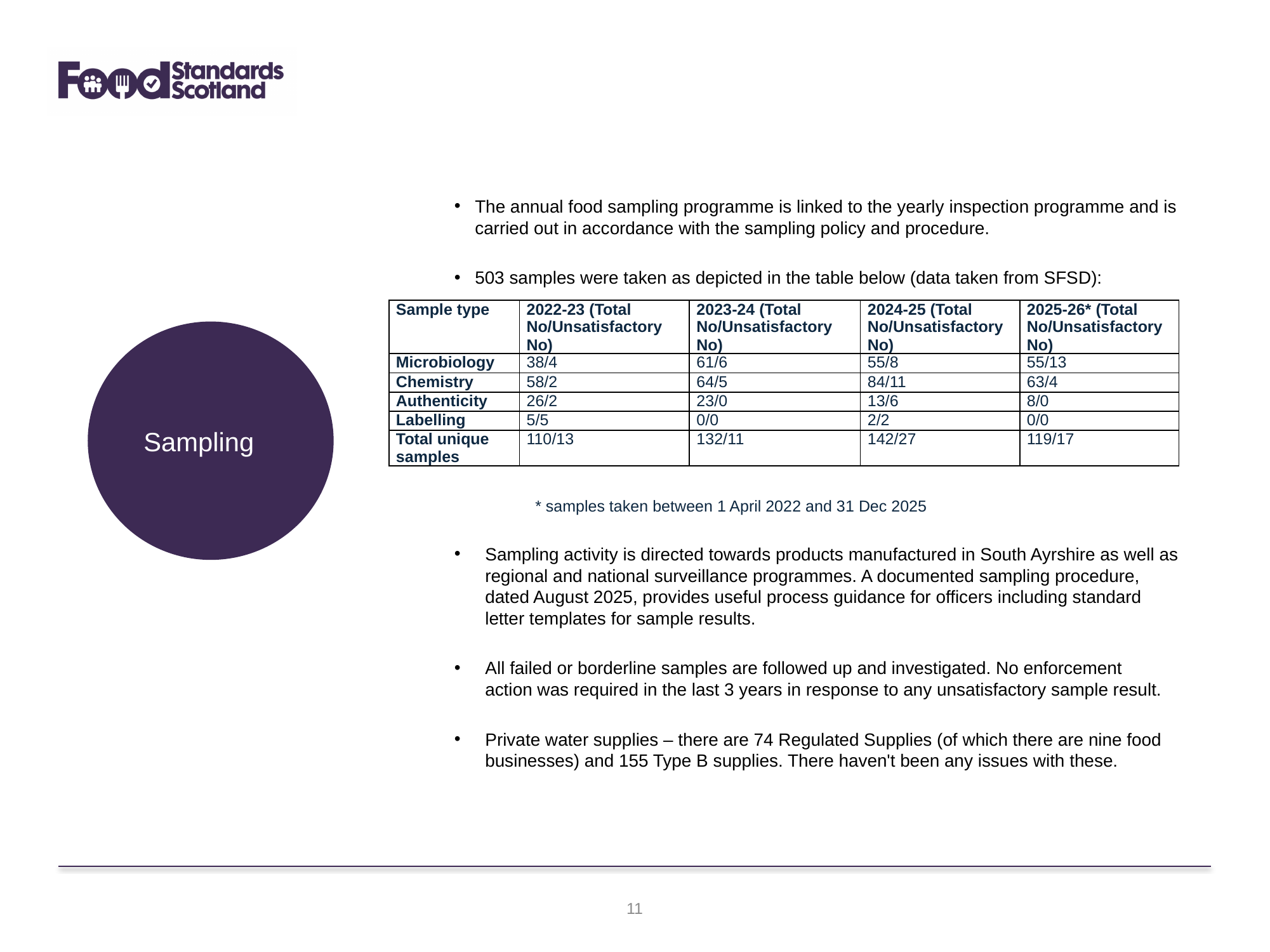

The annual food sampling programme is linked to the yearly inspection programme and is carried out in accordance with the sampling policy and procedure.

503 samples were taken as depicted in the table below (data taken from SFSD):

Sampling activity is directed towards products manufactured in South Ayrshire as well as regional and national surveillance programmes. A documented sampling procedure, dated August 2025, provides useful process guidance for officers including standard letter templates for sample results.

All failed or borderline samples are followed up and investigated. No enforcement action was required in the last 3 years in response to any unsatisfactory sample result.

Private water supplies – there are 74 Regulated Supplies (of which there are nine food businesses) and 155 Type B supplies. There haven't been any issues with these.
| Sample type | 2022-23 (Total No/Unsatisfactory No) | 2023-24 (Total No/Unsatisfactory No) | 2024-25 (Total No/Unsatisfactory No) | 2025-26\* (Total No/Unsatisfactory No) |
| --- | --- | --- | --- | --- |
| Microbiology | 38/4 | 61/6 | 55/8 | 55/13 |
| Chemistry | 58/2 | 64/5 | 84/11 | 63/4 |
| Authenticity | 26/2 | 23/0 | 13/6 | 8/0 |
| Labelling | 5/5 | 0/0 | 2/2 | 0/0 |
| Total unique samples | 110/13 | 132/11 | 142/27 | 119/17 |
Sampling

                     * samples taken between 1 April 2022 and 31 Dec 2025

11